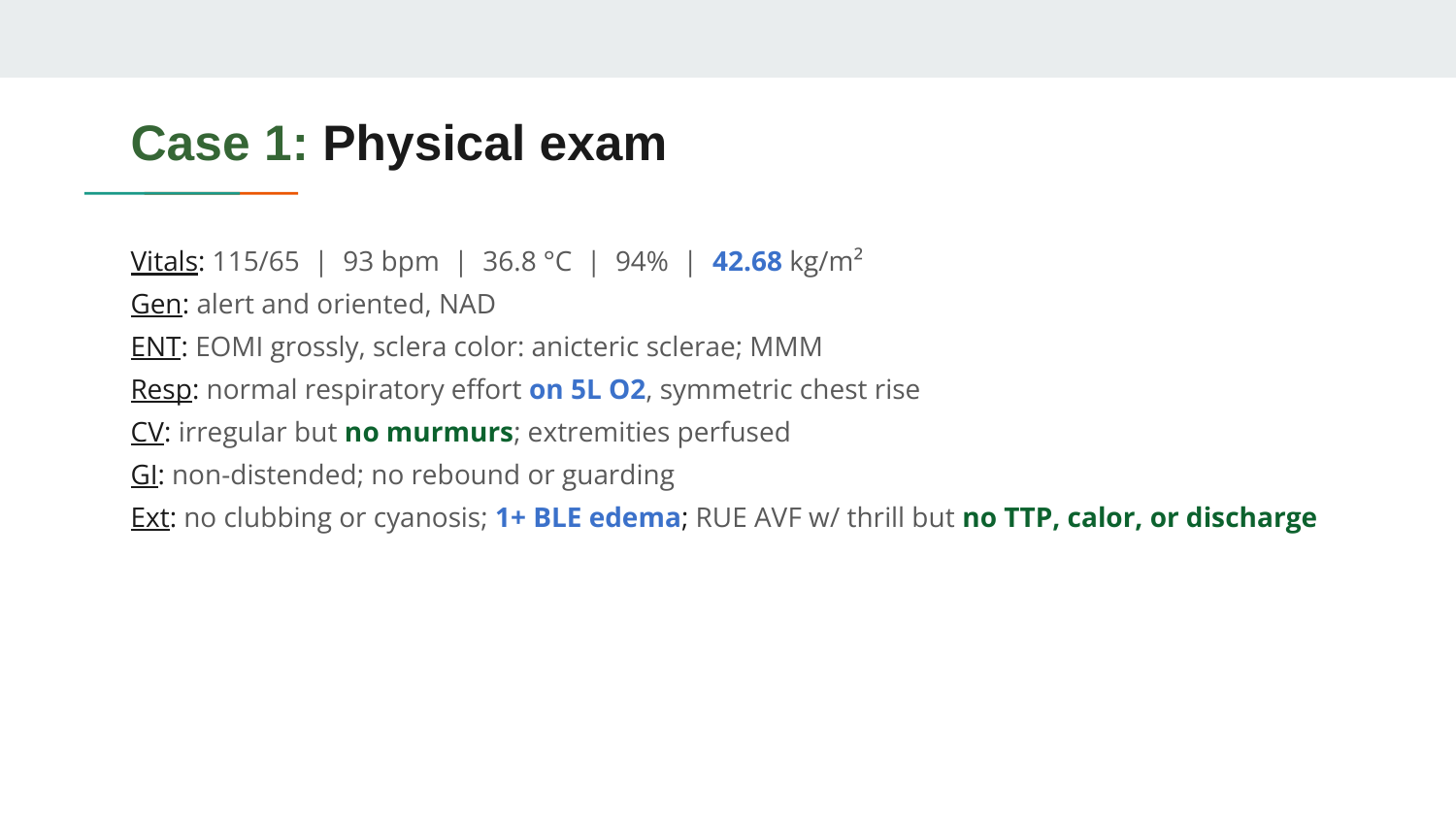

# Case 1: Physical exam
Vitals: 115/65  |  93 bpm  |  36.8 °C  |  94%  |  42.68 kg/m²
Gen: alert and oriented, NAD
ENT: EOMI grossly, sclera color: anicteric sclerae; MMM
Resp: normal respiratory effort on 5L O2, symmetric chest rise
CV: irregular but no murmurs; extremities perfused
GI: non-distended; no rebound or guarding
Ext: no clubbing or cyanosis; 1+ BLE edema; RUE AVF w/ thrill but no TTP, calor, or discharge